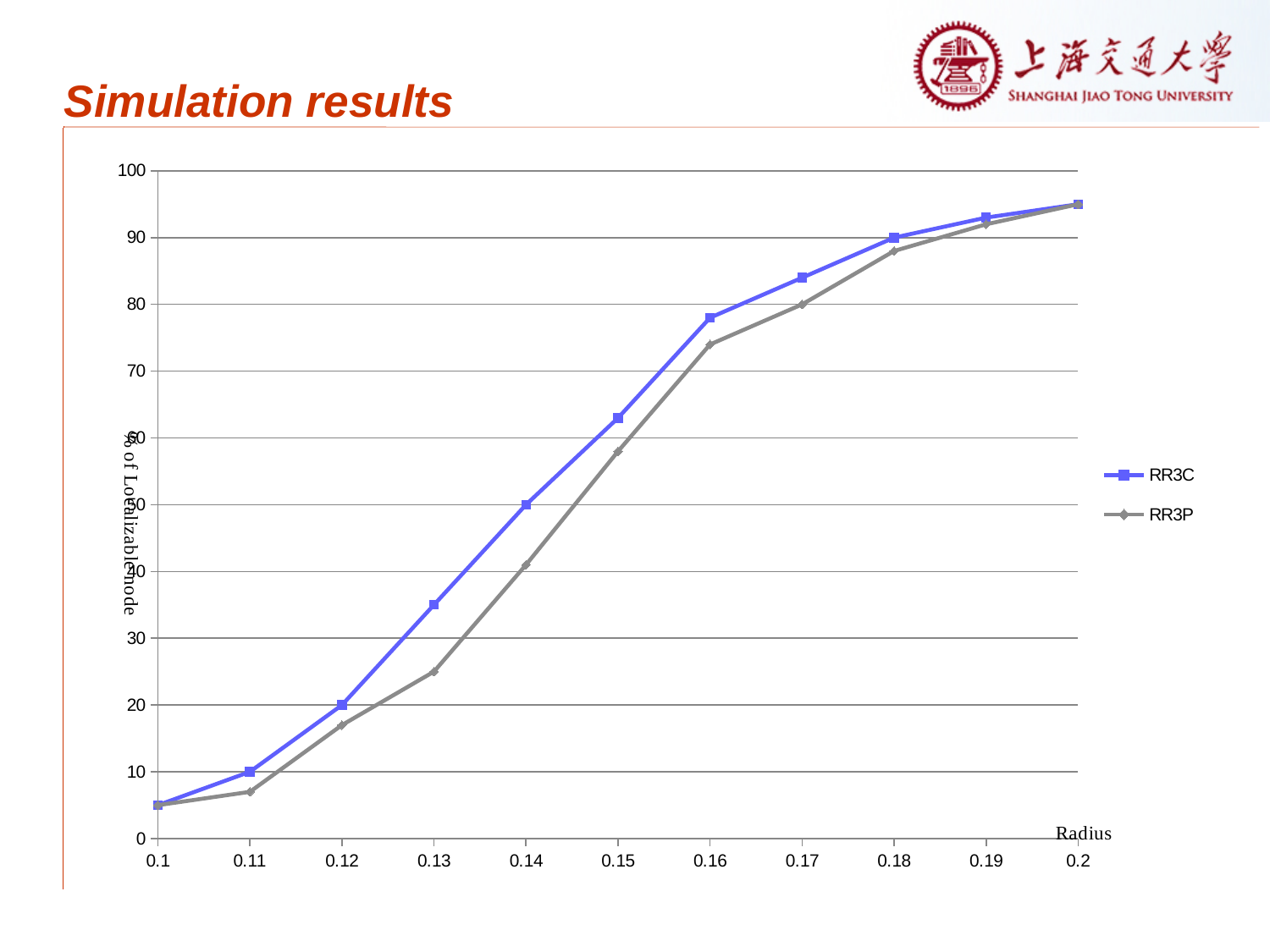

Simulation results

### Chart

| Category |  |  |
|---|---|---|
| 0.1 | 5.0 | 5.0 |
| 0.11 | 10.0 | 7.0 |
| 0.12 | 20.0 | 17.0 |
| 0.13 | 35.0 | 25.0 |
| 0.14000000000000001 | 50.0 | 41.0 |
| 0.15 | 63.0 | 58.0 |
| 0.16 | 78.0 | 74.0 |
| 0.17 | 84.0 | 80.0 |
| 0.18 | 90.0 | 88.0 |
| 0.19 | 93.0 | 92.0 |
| 0.2 | 95.0 | 95.0 |